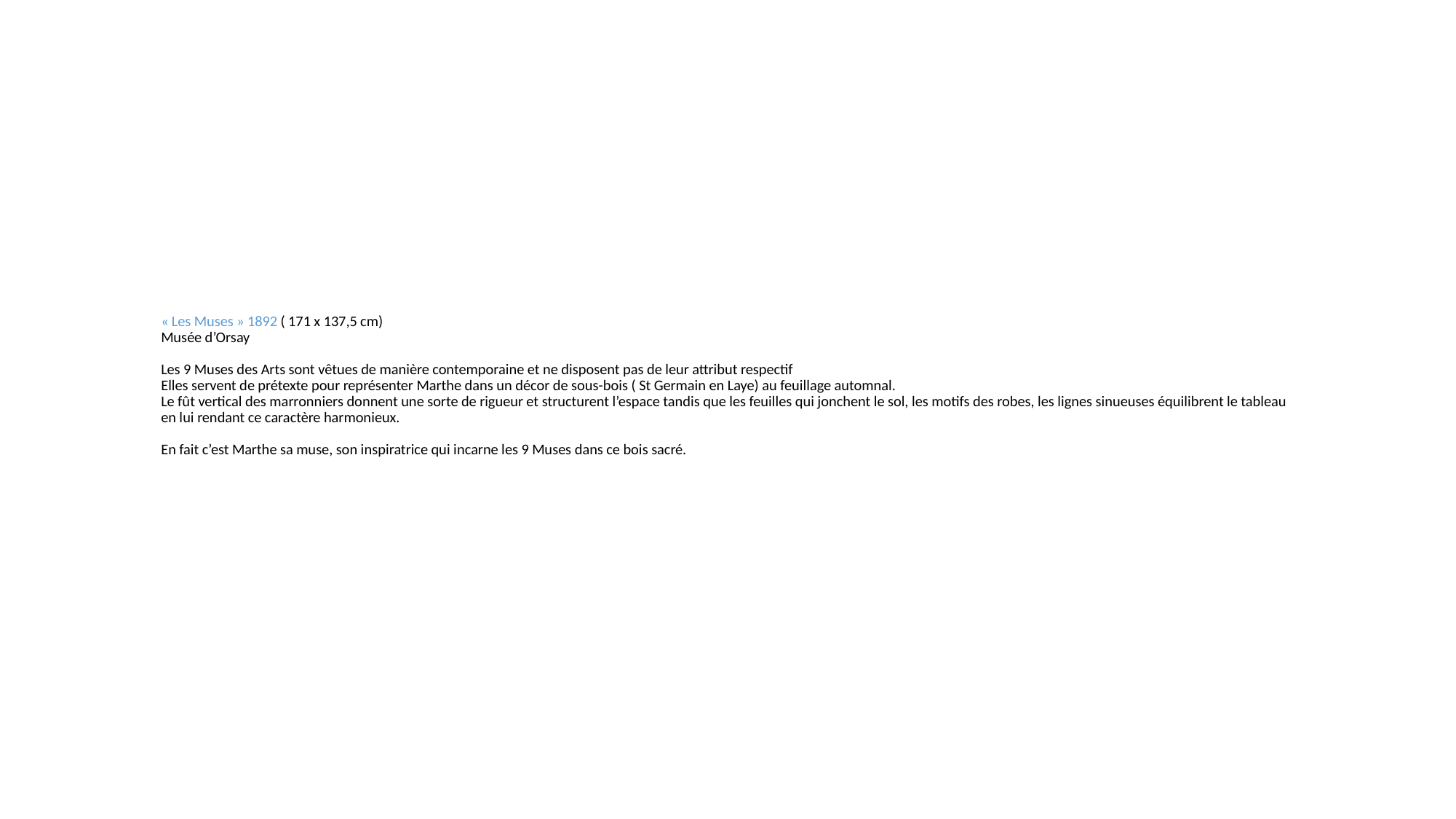

# « Les Muses » 1892 ( 171 x 137,5 cm) Musée d’Orsay Les 9 Muses des Arts sont vêtues de manière contemporaine et ne disposent pas de leur attribut respectif Elles servent de prétexte pour représenter Marthe dans un décor de sous-bois ( St Germain en Laye) au feuillage automnal. Le fût vertical des marronniers donnent une sorte de rigueur et structurent l’espace tandis que les feuilles qui jonchent le sol, les motifs des robes, les lignes sinueuses équilibrent le tableau en lui rendant ce caractère harmonieux. En fait c’est Marthe sa muse, son inspiratrice qui incarne les 9 Muses dans ce bois sacré.